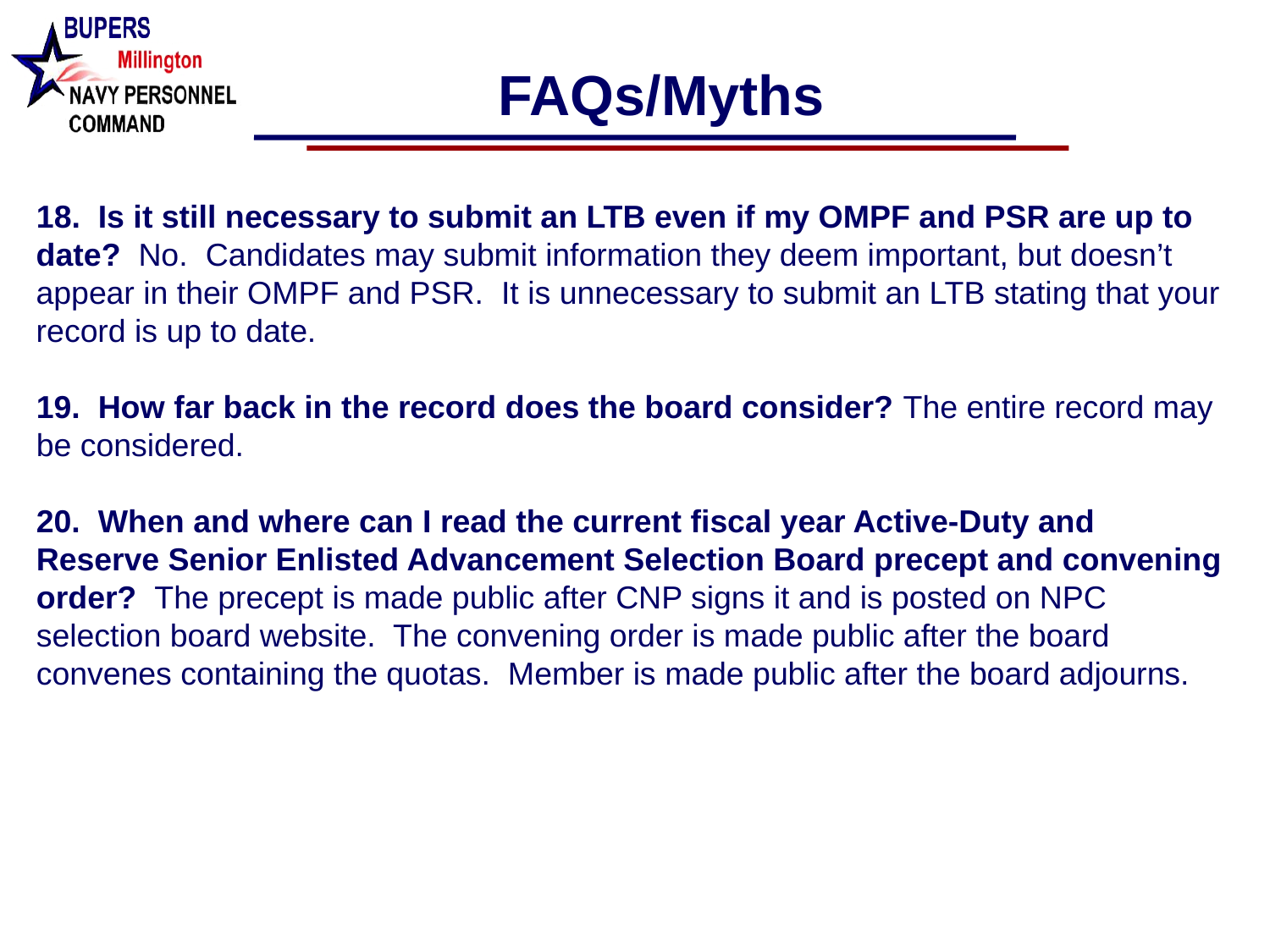

FAQs/Myths
  Is it still necessary to submit an LTB even if my OMPF and PSR are up to date?  No.  Candidates may submit information they deem important, but doesn’t appear in their OMPF and PSR.  It is unnecessary to submit an LTB stating that your record is up to date.

19.  How far back in the record does the board consider? The entire record may be considered.

20.  When and where can I read the current fiscal year Active-Duty and Reserve Senior Enlisted Advancement Selection Board precept and convening order?  The precept is made public after CNP signs it and is posted on NPC selection board website.  The convening order is made public after the board convenes containing the quotas.  Member is made public after the board adjourns.